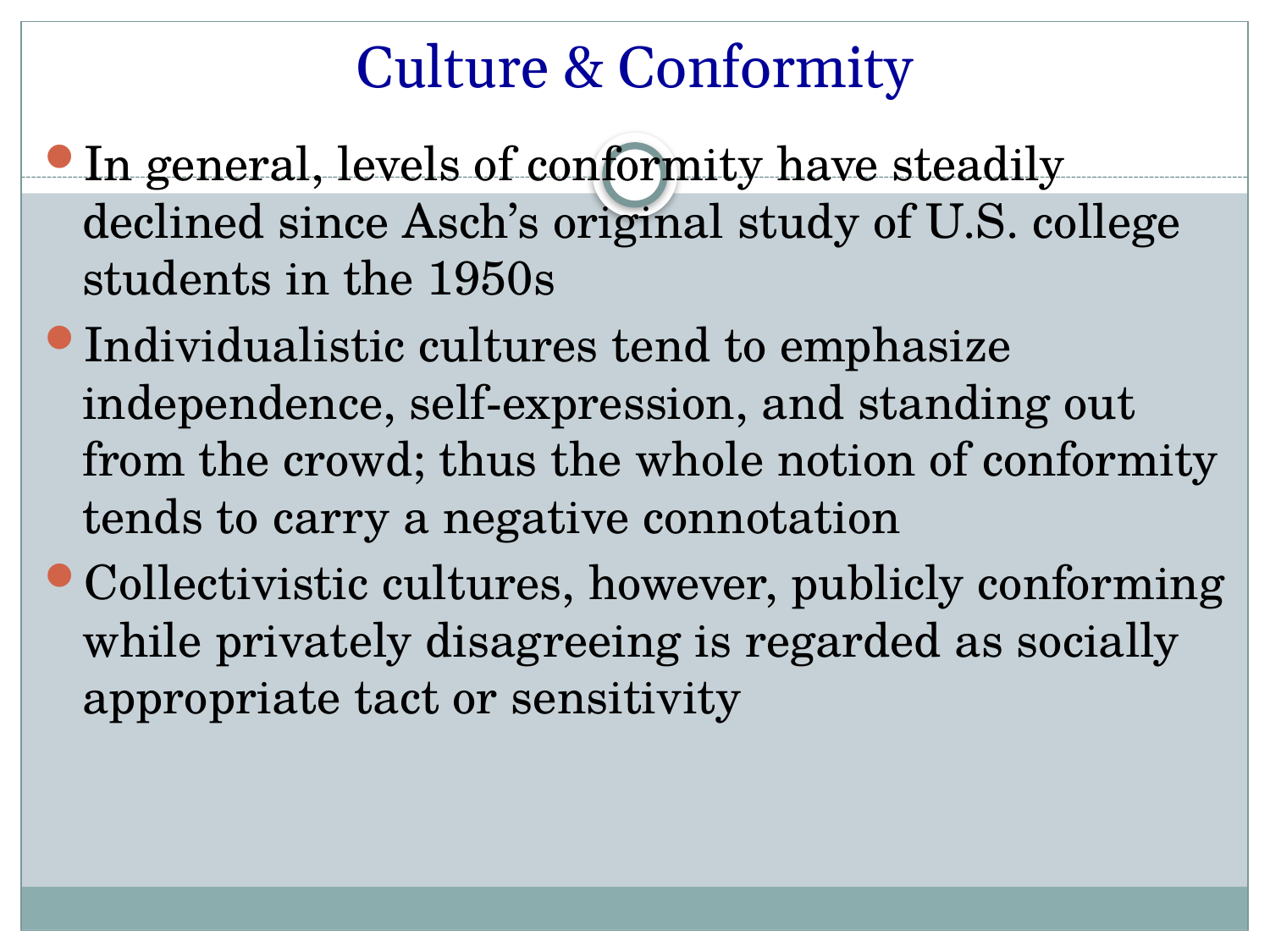

# Culture & Conformity
In general, levels of conformity have steadily declined since Asch’s original study of U.S. college students in the 1950s
Individualistic cultures tend to emphasize independence, self-expression, and standing out from the crowd; thus the whole notion of conformity tends to carry a negative connotation
Collectivistic cultures, however, publicly conforming while privately disagreeing is regarded as socially appropriate tact or sensitivity